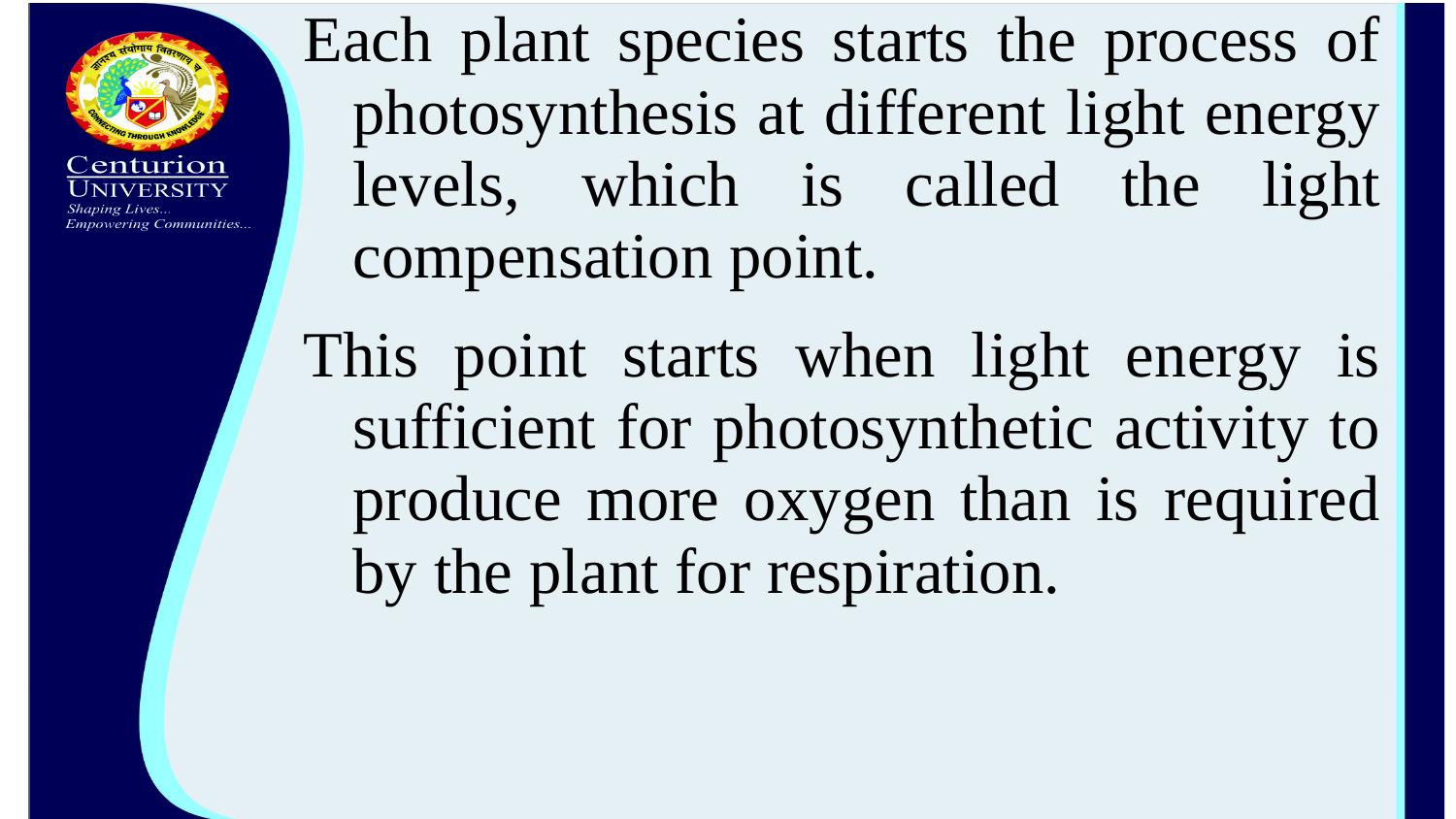

Each plant species starts the process of photosynthesis at different light energy levels, which is called the light compensation point.
This point starts when light energy is sufficient for photosynthetic activity to produce more oxygen than is required by the plant for respiration.